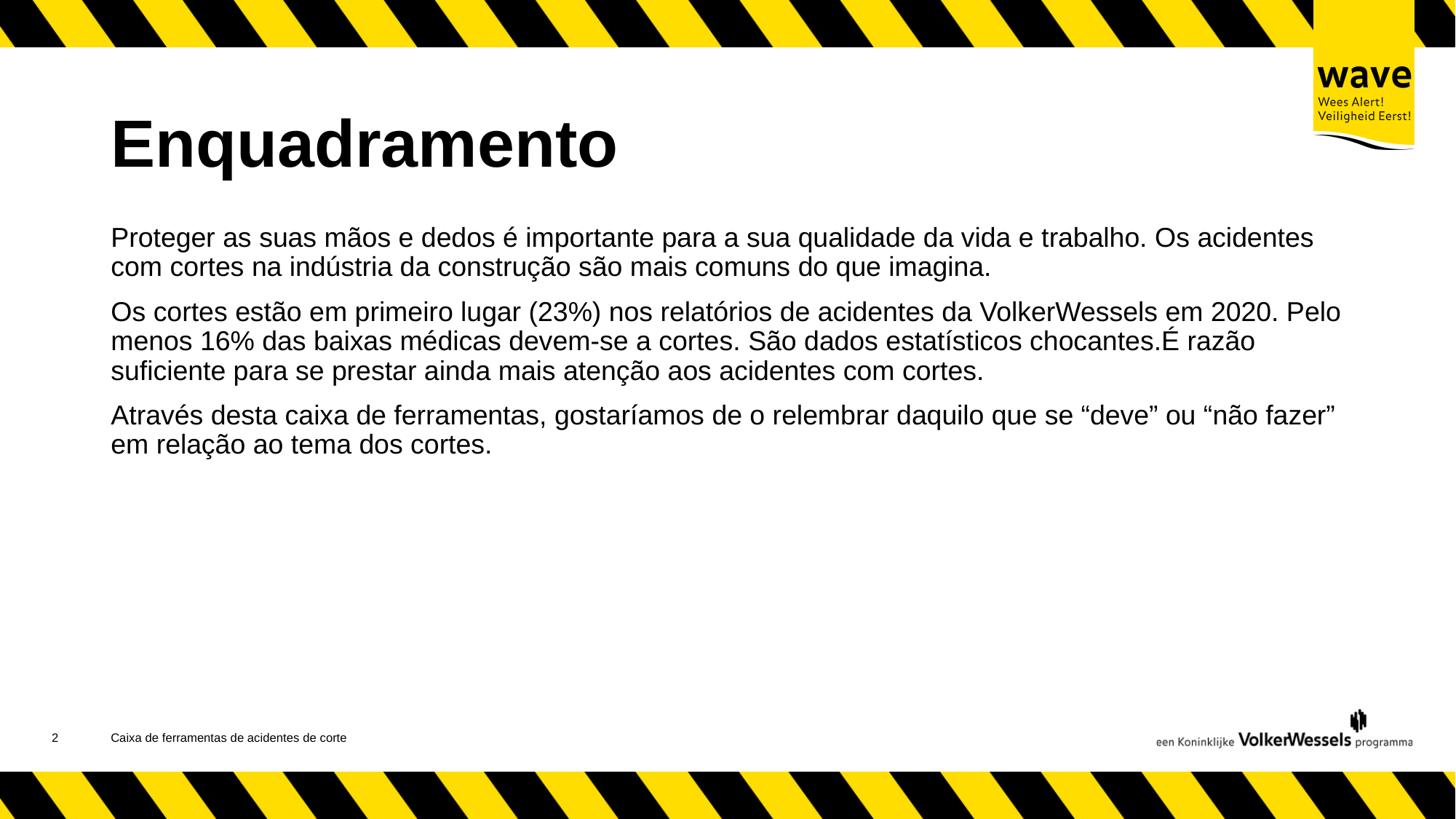

# Enquadramento
Proteger as suas mãos e dedos é importante para a sua qualidade da vida e trabalho. Os acidentes com cortes na indústria da construção são mais comuns do que imagina.
Os cortes estão em primeiro lugar (23%) nos relatórios de acidentes da VolkerWessels em 2020. Pelo menos 16% das baixas médicas devem-se a cortes. São dados estatísticos chocantes.É razão suficiente para se prestar ainda mais atenção aos acidentes com cortes.
Através desta caixa de ferramentas, gostaríamos de o relembrar daquilo que se “deve” ou “não fazer” em relação ao tema dos cortes.

2
Caixa de ferramentas de acidentes de corte